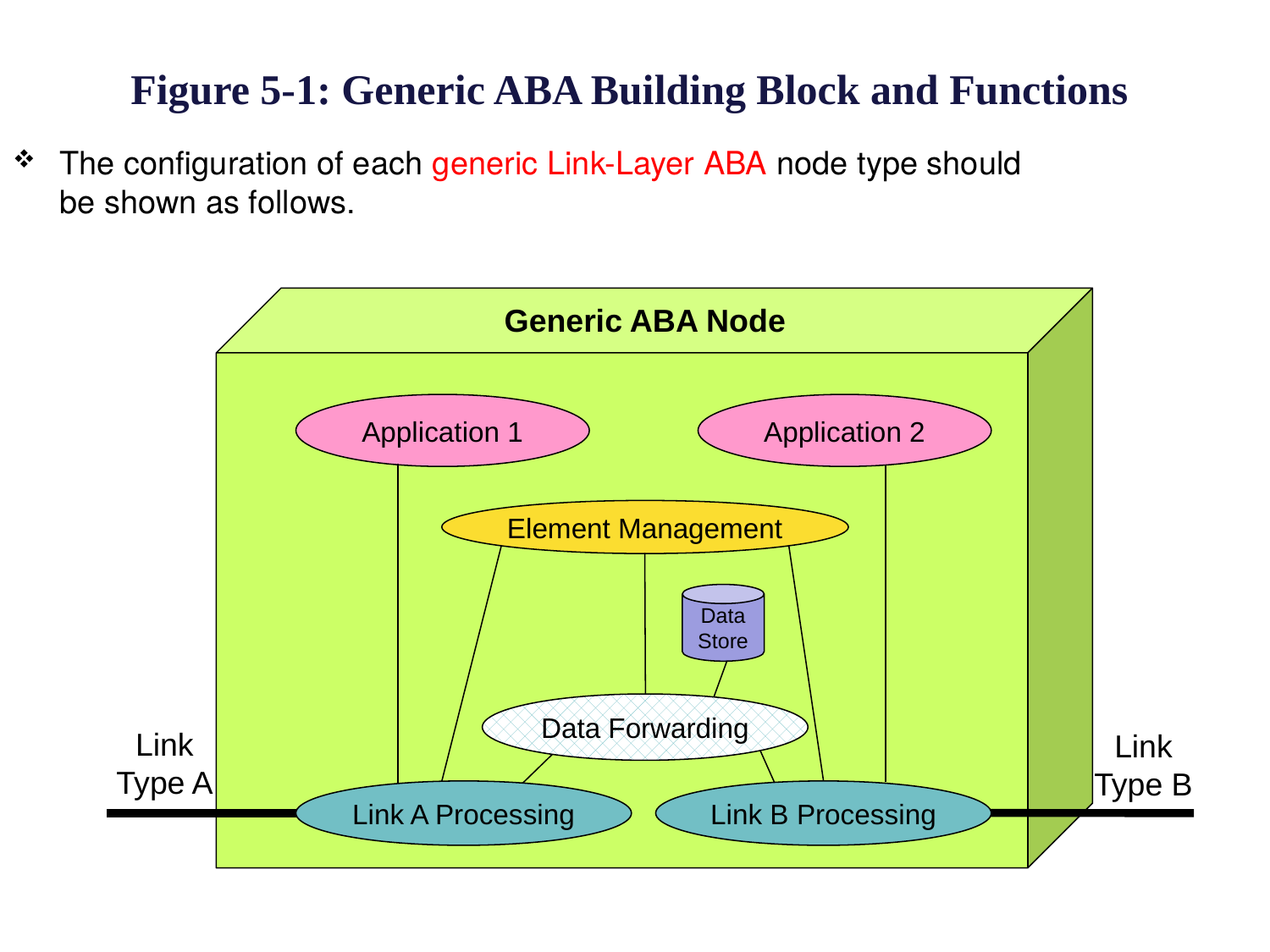

# Figure 5‑1: Generic ABA Building Block and Functions
The configuration of each generic Link-Layer ABA node type should be shown as follows.

Generic ABA Node
Application 1
Application 2
Element Management
Data
Store
Data Forwarding
Link Type A
Link Type B
Link A Processing
Link B Processing